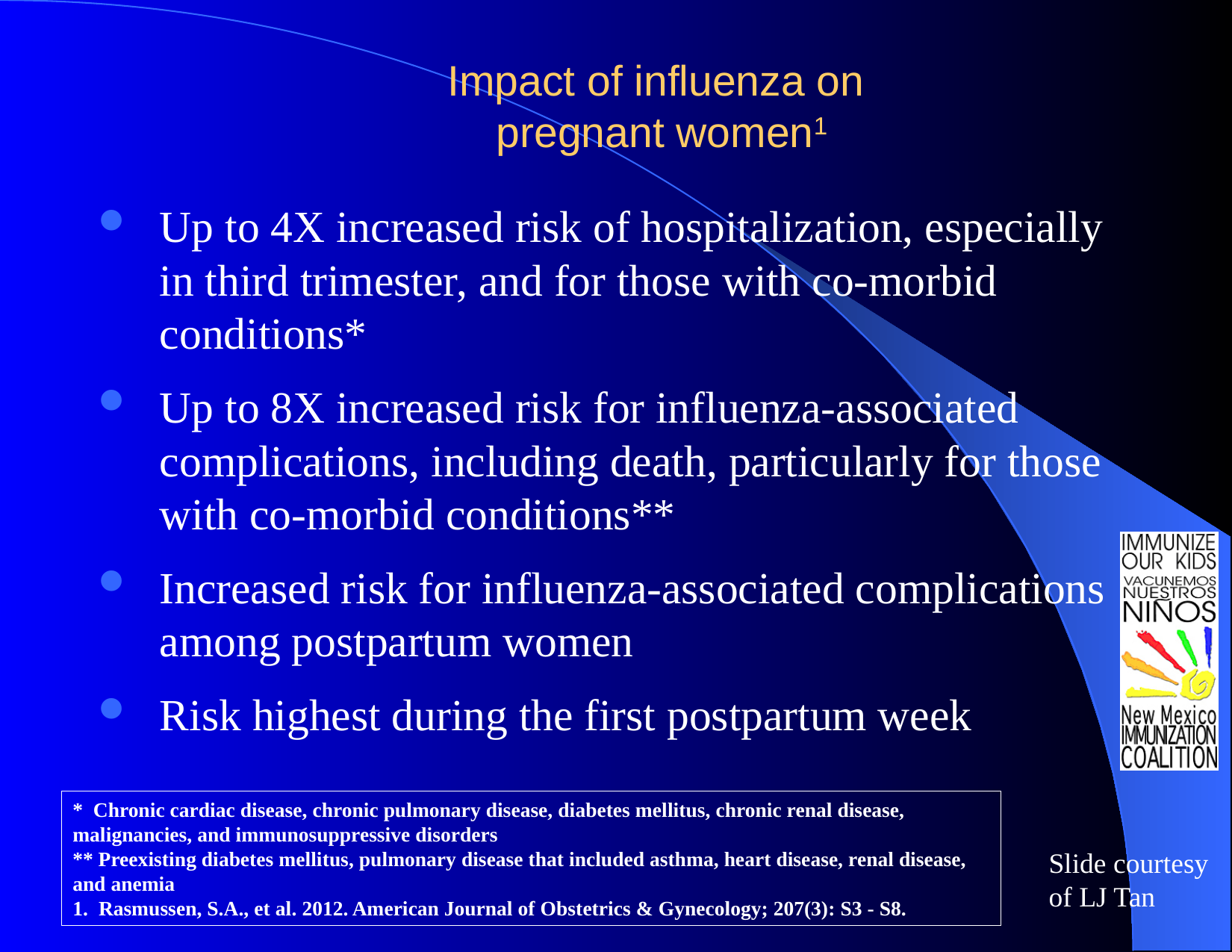

# Impact of influenza on pregnant women1
Up to 4X increased risk of hospitalization, especially in third trimester, and for those with co-morbid conditions*
Up to 8X increased risk for influenza-associated complications, including death, particularly for those with co-morbid conditions**
Increased risk for influenza-associated complications among postpartum women
Risk highest during the first postpartum week
*  Chronic cardiac disease, chronic pulmonary disease, diabetes mellitus, chronic renal disease, malignancies, and immunosuppressive disorders
** Preexisting diabetes mellitus, pulmonary disease that included asthma, heart disease, renal disease, and anemia
1.  Rasmussen, S.A., et al. 2012. American Journal of Obstetrics & Gynecology; 207(3): S3 - S8.
Slide courtesy of LJ Tan